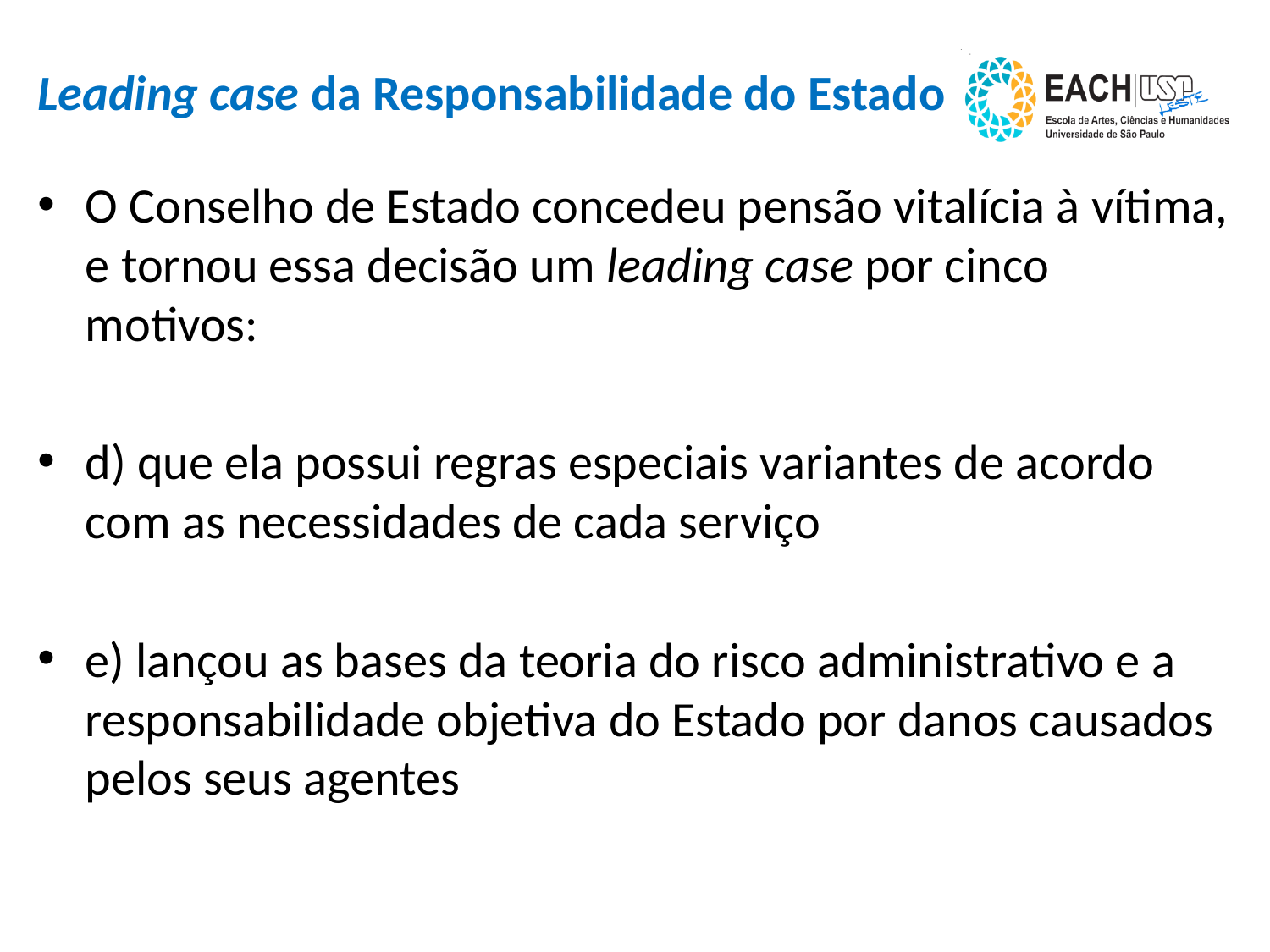

# Leading case da Responsabilidade do Estado
O Conselho de Estado concedeu pensão vitalícia à vítima, e tornou essa decisão um leading case por cinco motivos:

d) que ela possui regras especiais variantes de acordo com as necessidades de cada serviço

e) lançou as bases da teoria do risco administrativo e a responsabilidade objetiva do Estado por danos causados pelos seus agentes